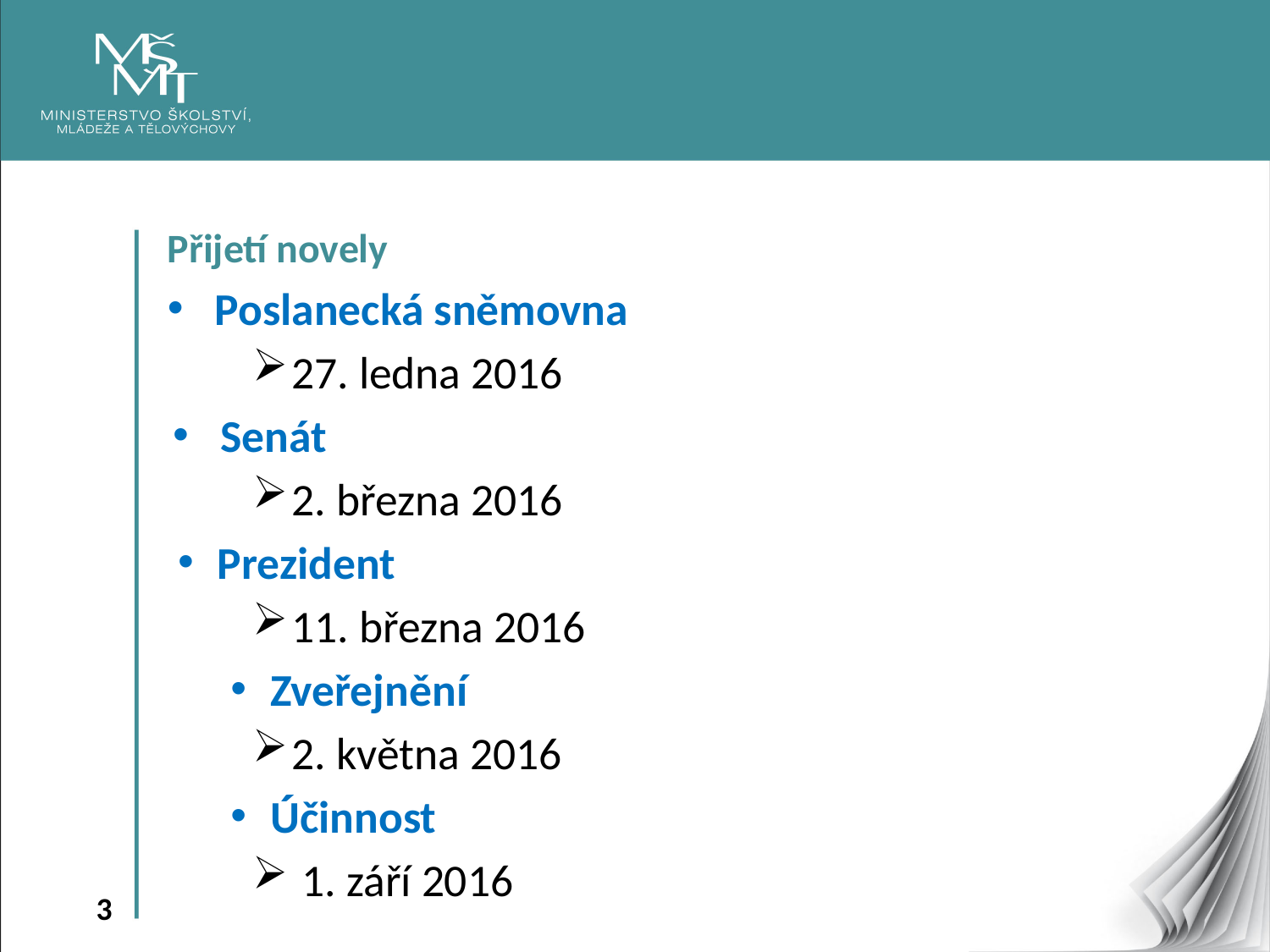

Přijetí novely
Poslanecká sněmovna
27. ledna 2016
Senát
2. března 2016
Prezident
11. března 2016
Zveřejnění
2. května 2016
Účinnost
 1. září 2016